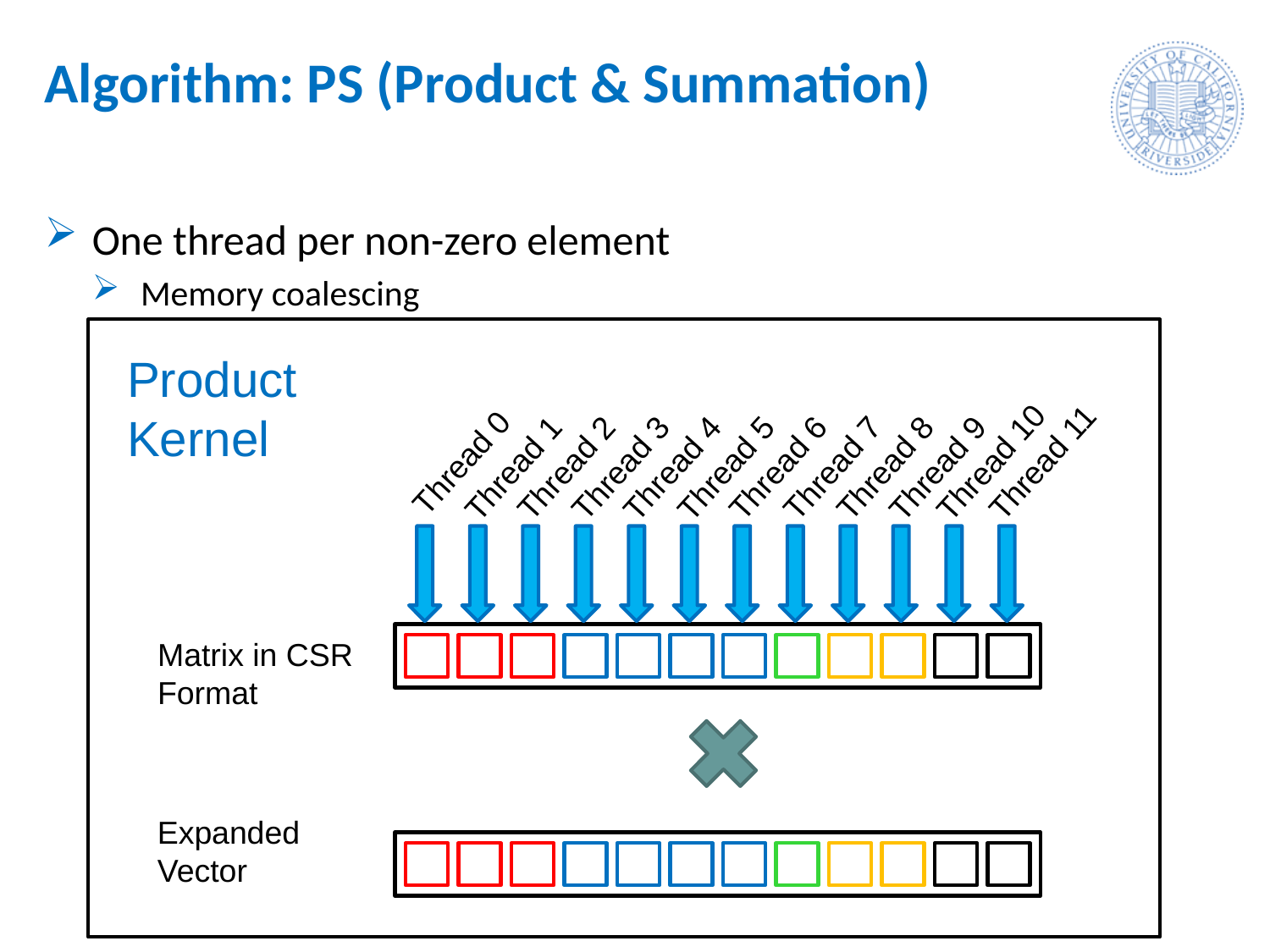

# Algorithm: PS (Product & Summation)
One thread per non-zero element
Memory coalescing

Product Kernel
Thread 10
Thread 11
Thread 0
Thread 6
Thread 2
Thread 3
Thread 7
Thread 8
Thread 1
Thread 4
Thread 5
Thread 9

Matrix in CSR Format

Expanded Vector